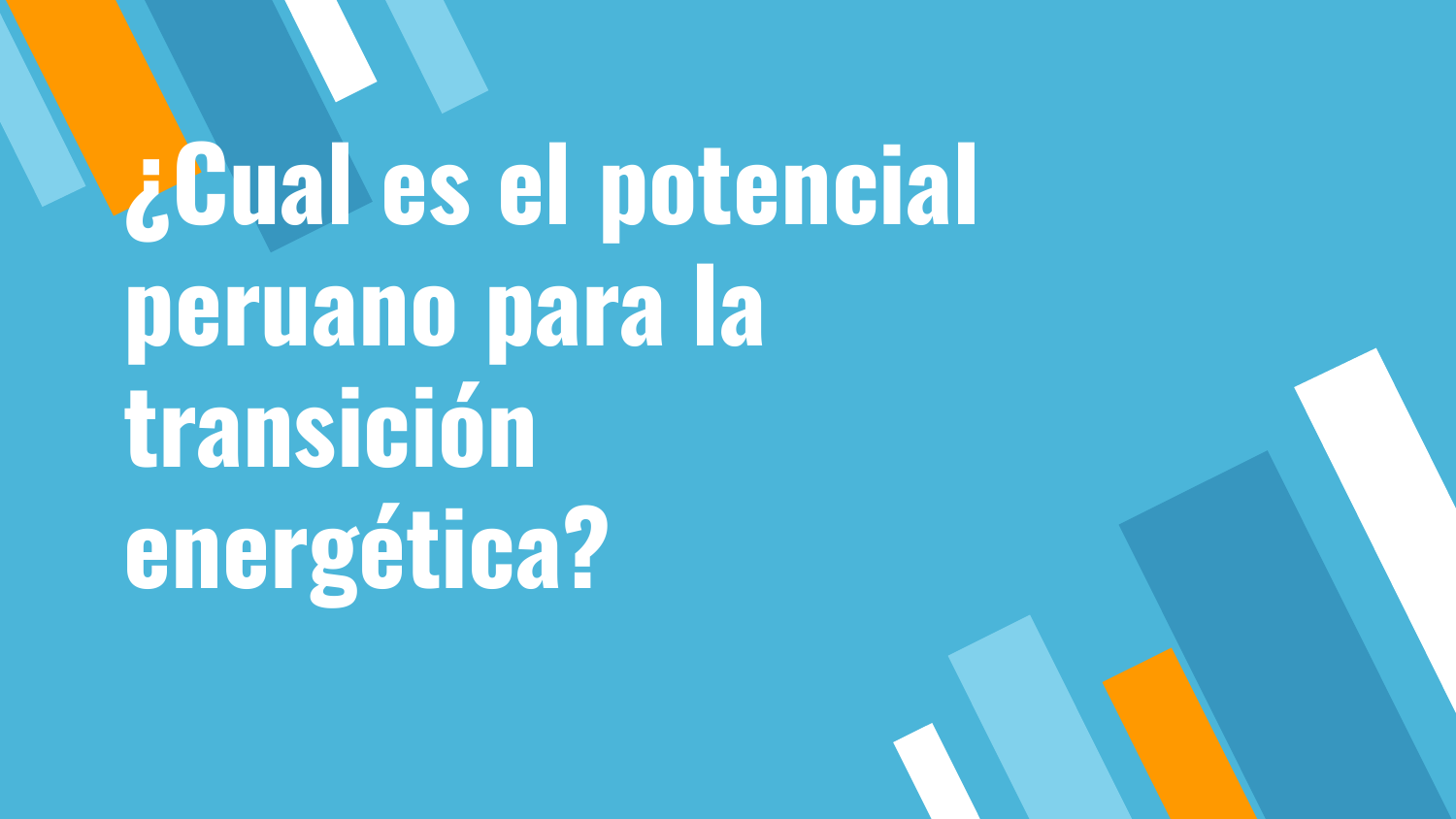

# ¿Cual es el potencial peruano para la transición energética?